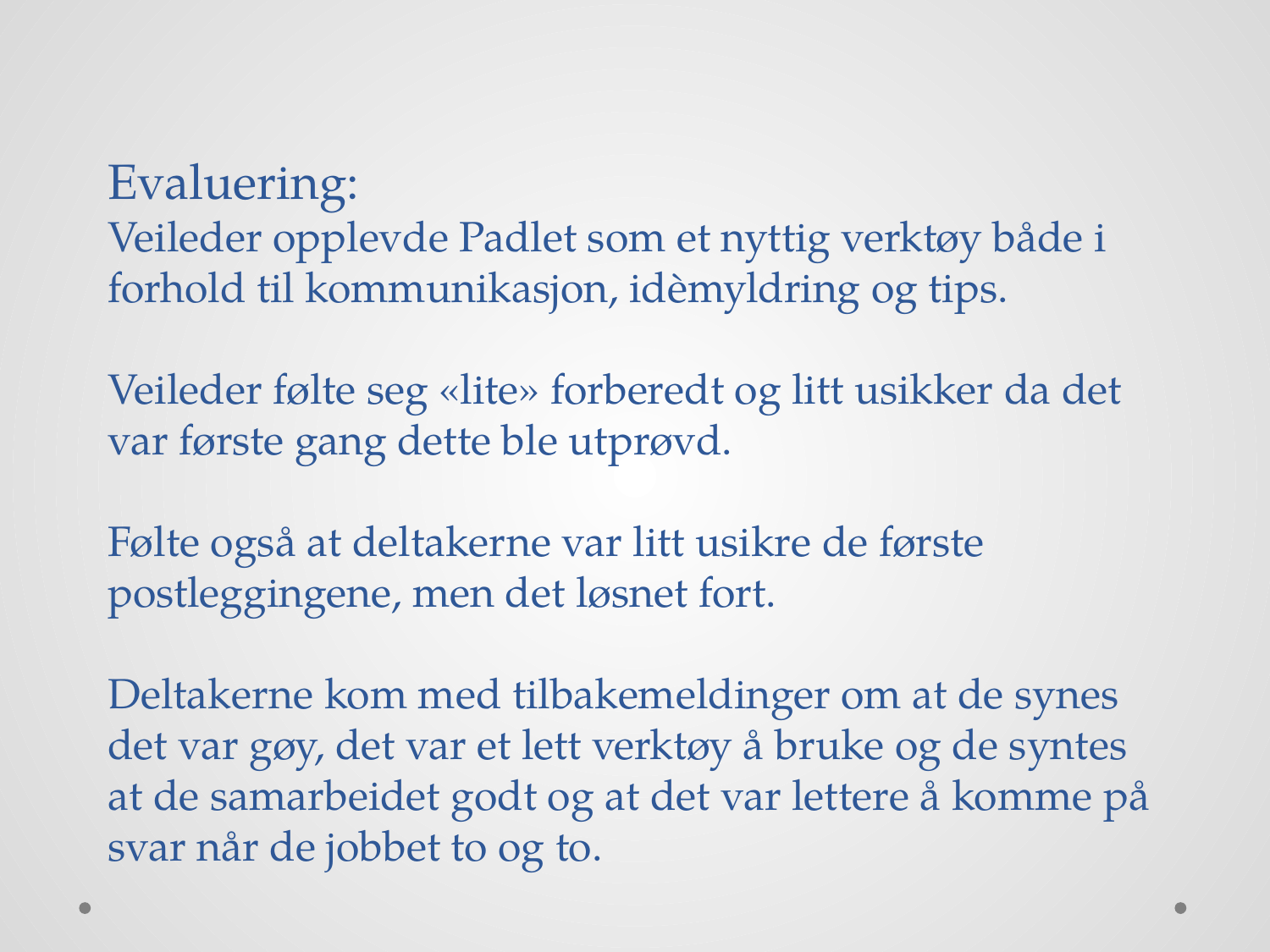

# Evaluering: Veileder opplevde Padlet som et nyttig verktøy både i forhold til kommunikasjon, idèmyldring og tips. Veileder følte seg «lite» forberedt og litt usikker da det var første gang dette ble utprøvd. Følte også at deltakerne var litt usikre de første postleggingene, men det løsnet fort. Deltakerne kom med tilbakemeldinger om at de synes det var gøy, det var et lett verktøy å bruke og de syntes at de samarbeidet godt og at det var lettere å komme på svar når de jobbet to og to.